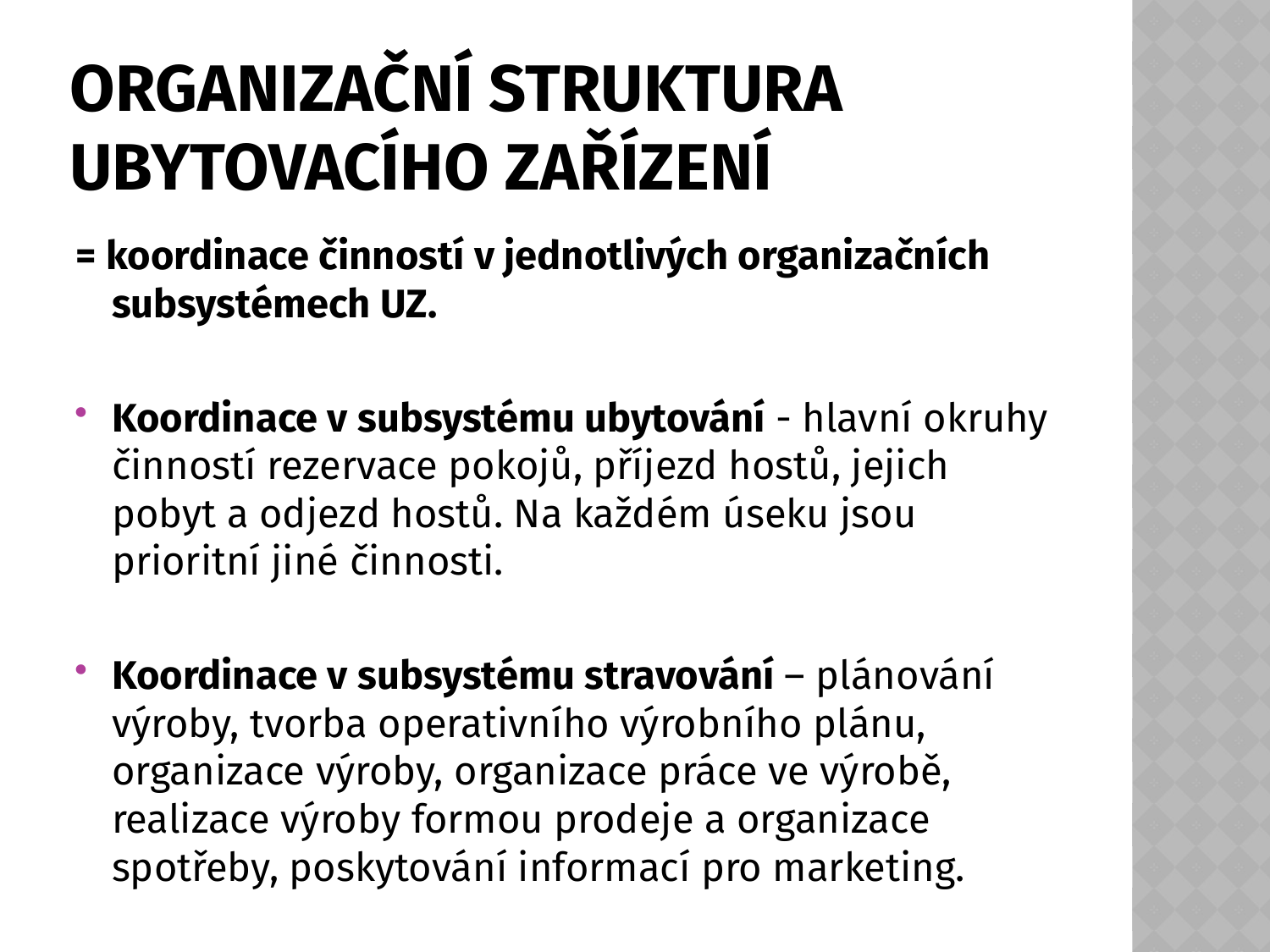

# Organizační struktura Ubytovacího zařízení
= koordinace činností v jednotlivých organizačních subsystémech UZ.

Koordinace v subsystému ubytování - hlavní okruhy činností rezervace pokojů, příjezd hostů, jejich pobyt a odjezd hostů. Na každém úseku jsou prioritní jiné činnosti.

Koordinace v subsystému stravování – plánování výroby, tvorba operativního výrobního plánu, organizace výroby, organizace práce ve výrobě, realizace výroby formou prodeje a organizace spotřeby, poskytování informací pro marketing.